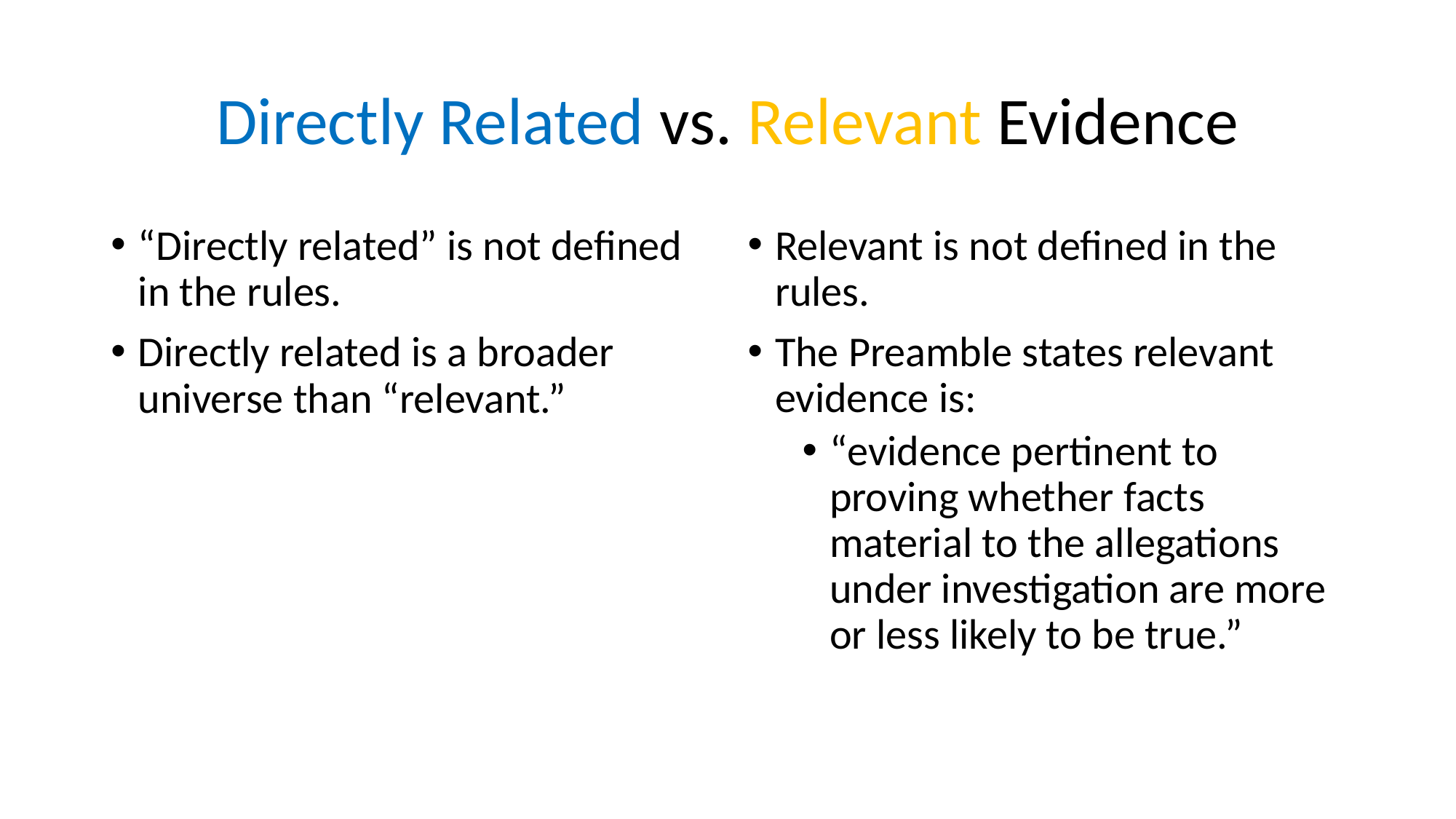

# Directly Related vs. Relevant Evidence
“Directly related” is not defined in the rules.
Directly related is a broader universe than “relevant.”
Relevant is not defined in the rules.
The Preamble states relevant evidence is:
“evidence pertinent to proving whether facts material to the allegations under investigation are more or less likely to be true.”